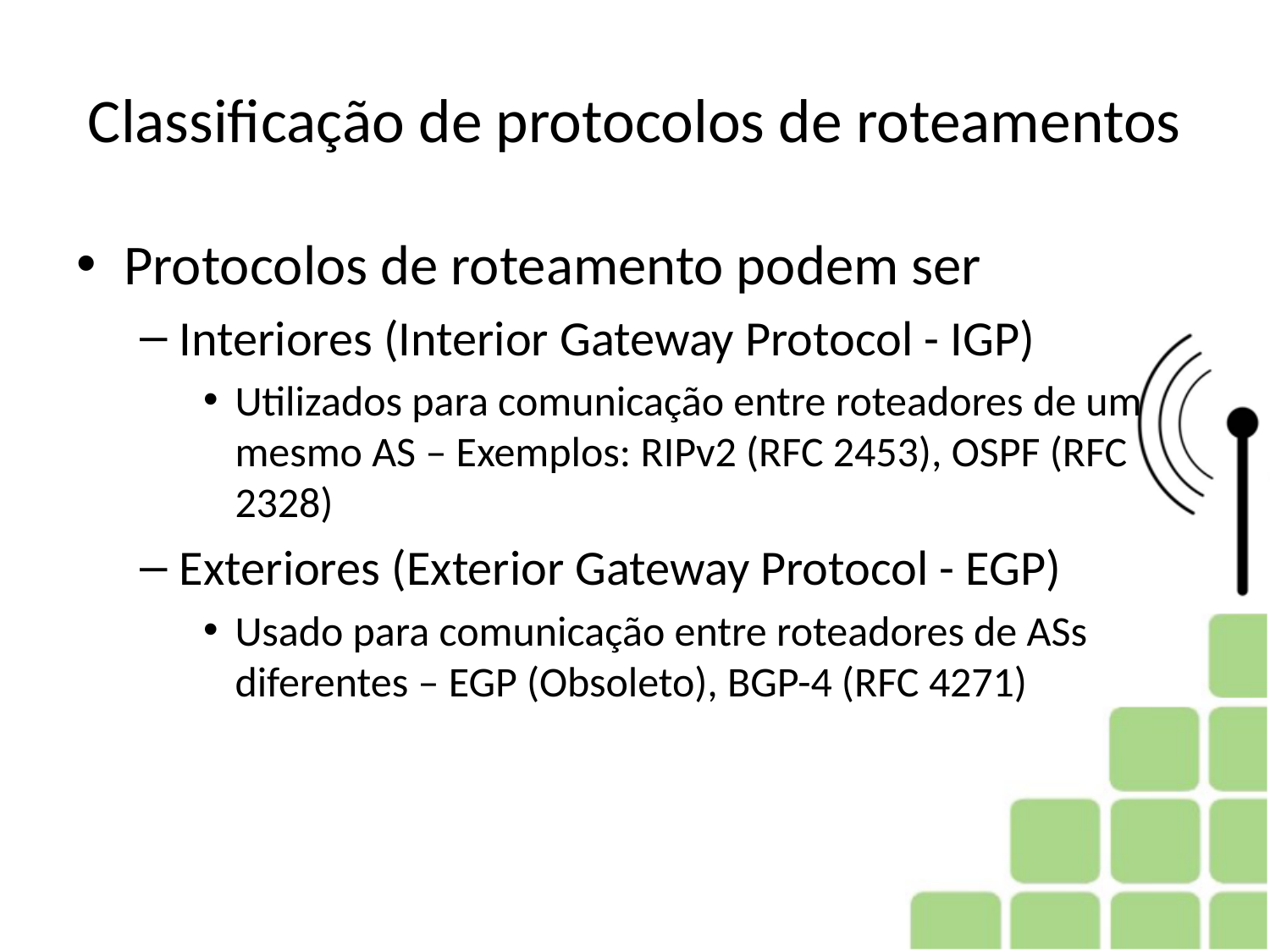

# Classificação de protocolos de roteamentos
Protocolos de roteamento podem ser
Interiores (Interior Gateway Protocol - IGP)
Utilizados para comunicação entre roteadores de um mesmo AS – Exemplos: RIPv2 (RFC 2453), OSPF (RFC 2328)
Exteriores (Exterior Gateway Protocol - EGP)
Usado para comunicação entre roteadores de ASs diferentes – EGP (Obsoleto), BGP-4 (RFC 4271)